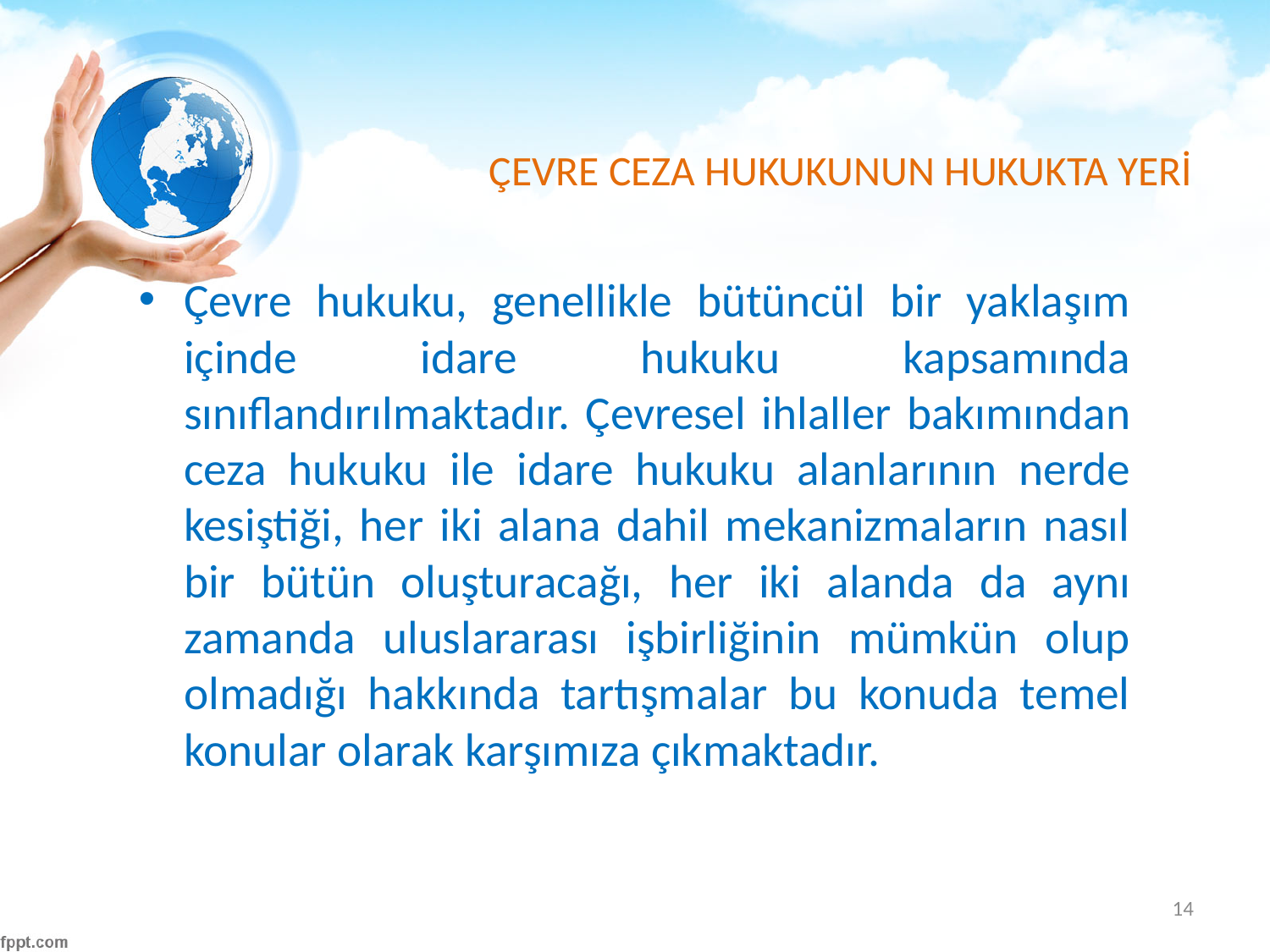

# ÇEVRE CEZA HUKUKUNUN HUKUKTA YERİ
Çevre hukuku, genellikle bütüncül bir yaklaşım içinde idare hukuku kapsamında sınıflandırılmaktadır. Çevresel ihlaller bakımından ceza hukuku ile idare hukuku alanlarının nerde kesiştiği, her iki alana dahil mekanizmaların nasıl bir bütün oluşturacağı, her iki alanda da aynı zamanda uluslararası işbirliğinin mümkün olup olmadığı hakkında tartışmalar bu konuda temel konular olarak karşımıza çıkmaktadır.
14